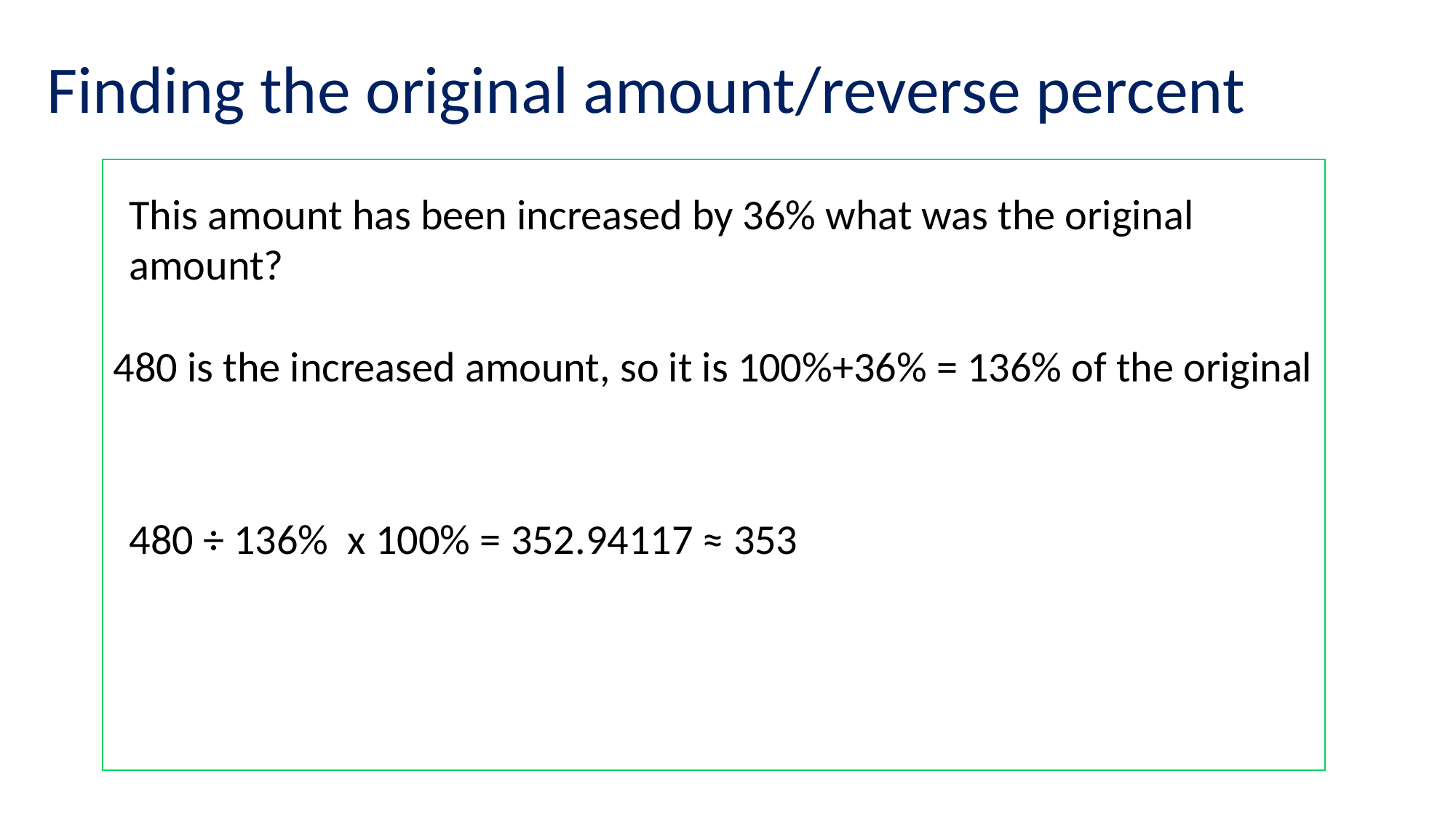

# Finding the original amount/reverse percent

This amount has been increased by 36% what was the original amount?
480 is the increased amount, so it is 100%+36% = 136% of the original
480 ÷ 136%  x 100% = 352.94117 ≈ 353